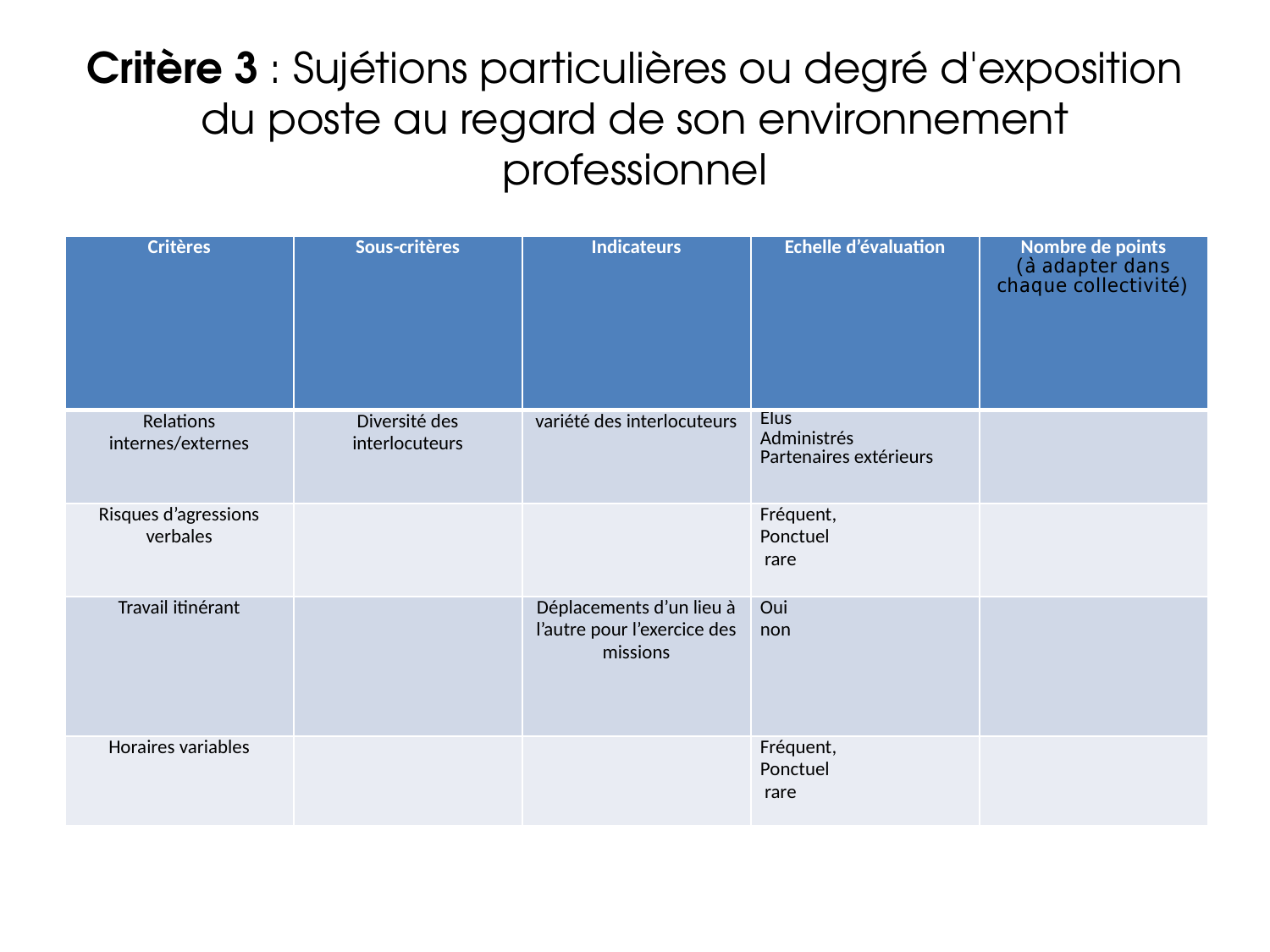

# Critère 3 : Sujétions particulières ou degré d'exposition du poste au regard de son environnement professionnel
| Critères | Sous-critères | Indicateurs | Echelle d’évaluation | Nombre de points (à adapter dans chaque collectivité) |
| --- | --- | --- | --- | --- |
| Relations internes/externes | Diversité des interlocuteurs | variété des interlocuteurs | Elus Administrés Partenaires extérieurs |  |
| Risques d’agressions verbales |  |  | Fréquent, Ponctuel rare |  |
| Travail itinérant |  | Déplacements d’un lieu à l’autre pour l’exercice des missions | Oui non |  |
| Horaires variables |  |  | Fréquent, Ponctuel rare |  |